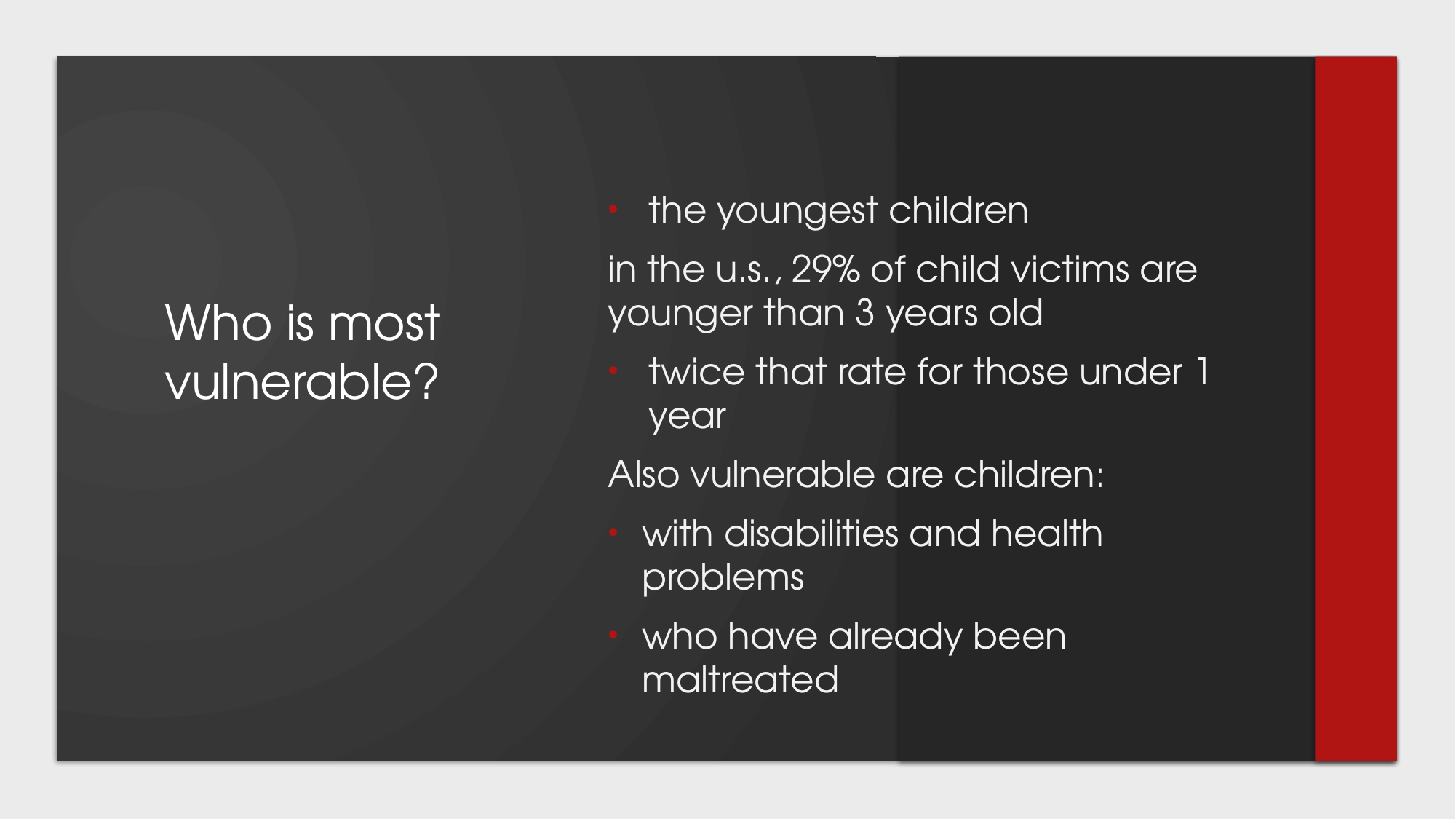

# Who is most vulnerable?

the youngest children
in the u.s., 29% of child victims are younger than 3 years old
twice that rate for those under 1 year
Also vulnerable are children:
with disabilities and health problems
who have already been maltreated